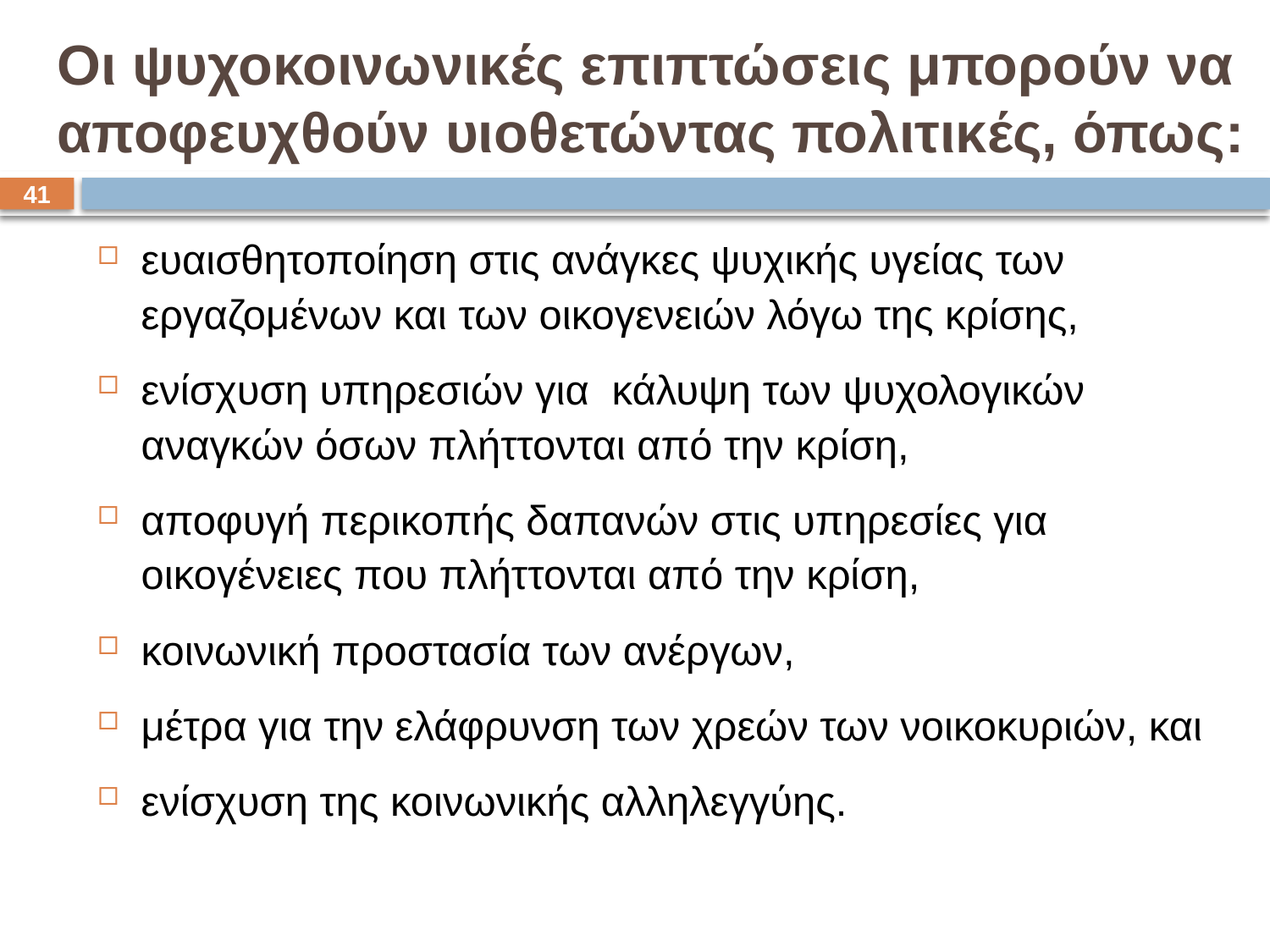

# Οι ψυχοκοινωνικές επιπτώσεις μπορούν να αποφευχθούν υιοθετώντας πολιτικές, όπως:
41
ευαισθητοποίηση στις ανάγκες ψυχικής υγείας των εργαζομένων και των οικογενειών λόγω της κρίσης,
ενίσχυση υπηρεσιών για  κάλυψη των ψυχολογικών αναγκών όσων πλήττονται από την κρίση,
αποφυγή περικοπής δαπανών στις υπηρεσίες για οικογένειες που πλήττονται από την κρίση,
κοινωνική προστασία των ανέργων,
μέτρα για την ελάφρυνση των χρεών των νοικοκυριών, και
ενίσχυση της κοινωνικής αλληλεγγύης.